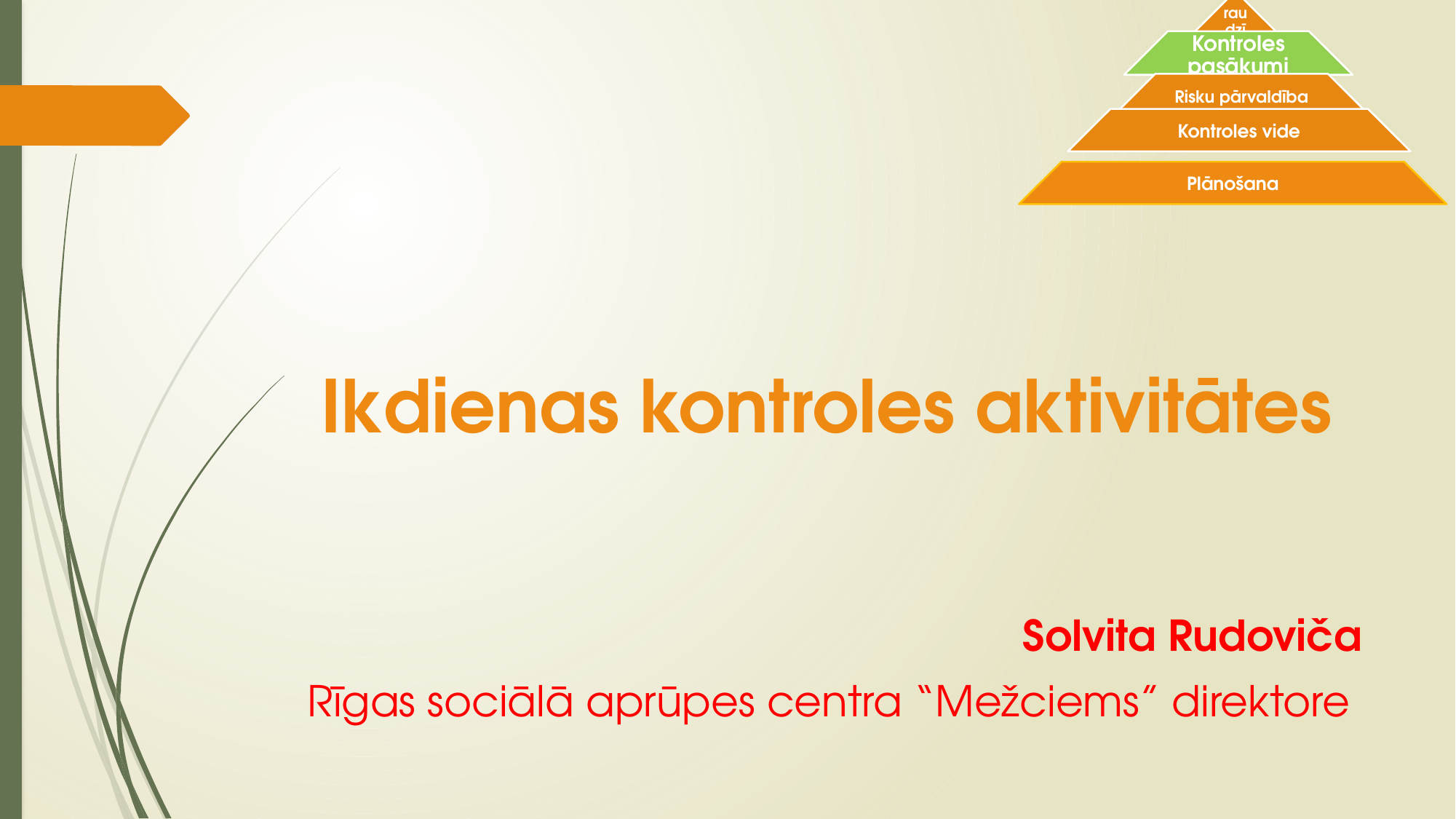

Uz-
raudzība
Kontroles pasākumi
Risku pārvaldība
Kontroles vide
Plānošana
# Ikdienas kontroles aktivitātes
Solvita Rudoviča
Rīgas sociālā aprūpes centra “Mežciems” direktore